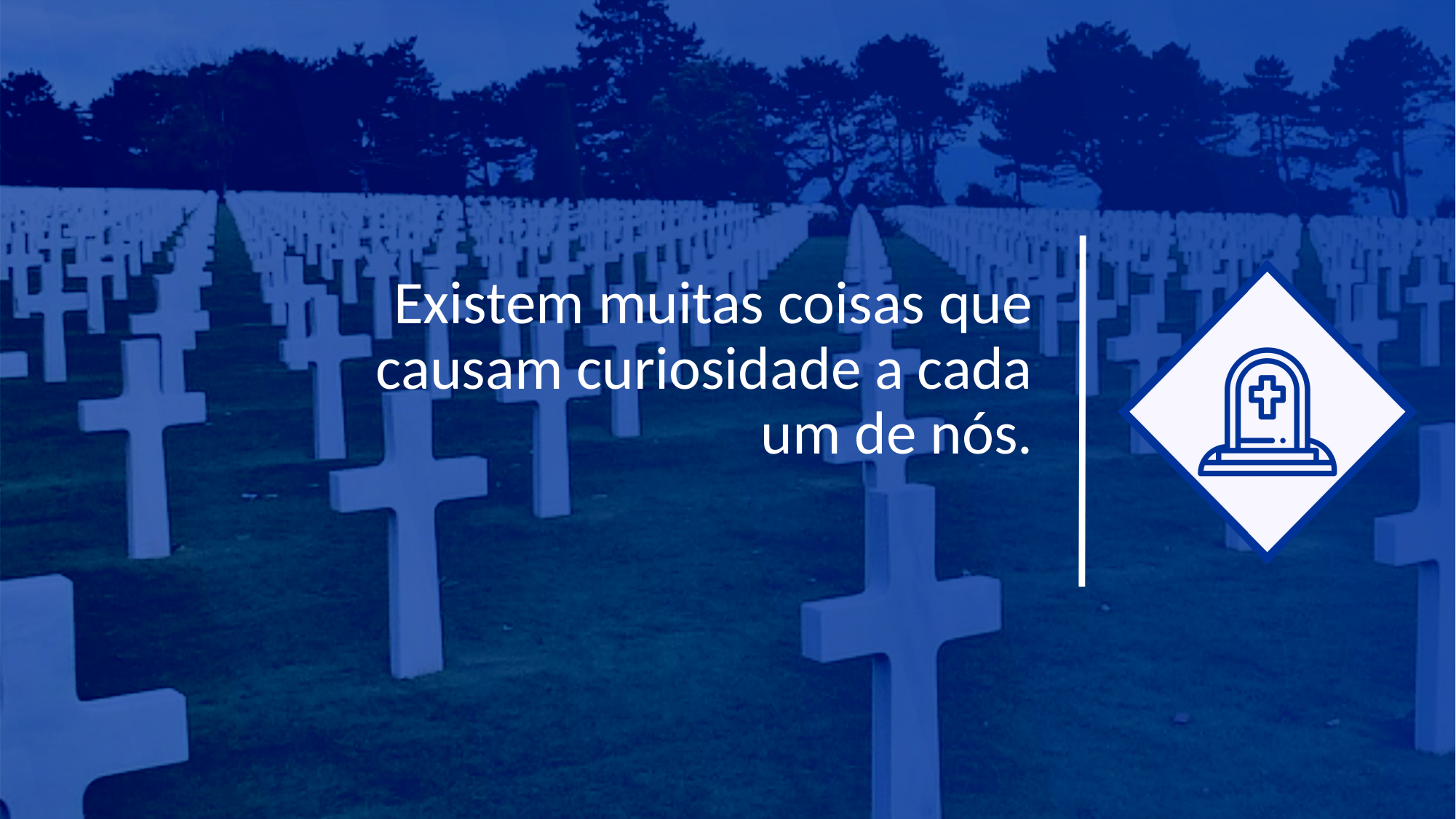

Existem muitas coisas que causam curiosidade a cada um de nós.